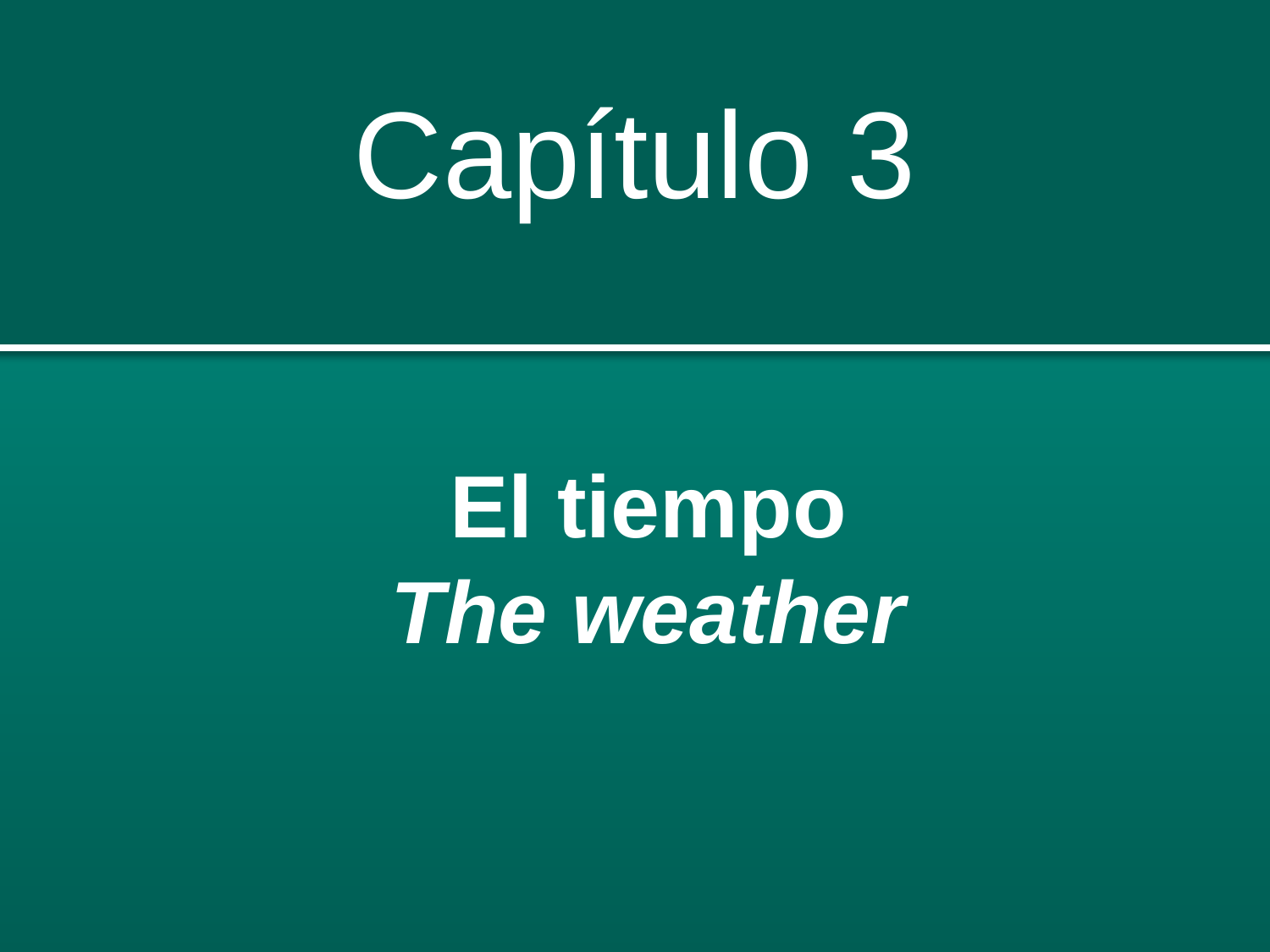

# Capítulo 3
El tiempo
The weather